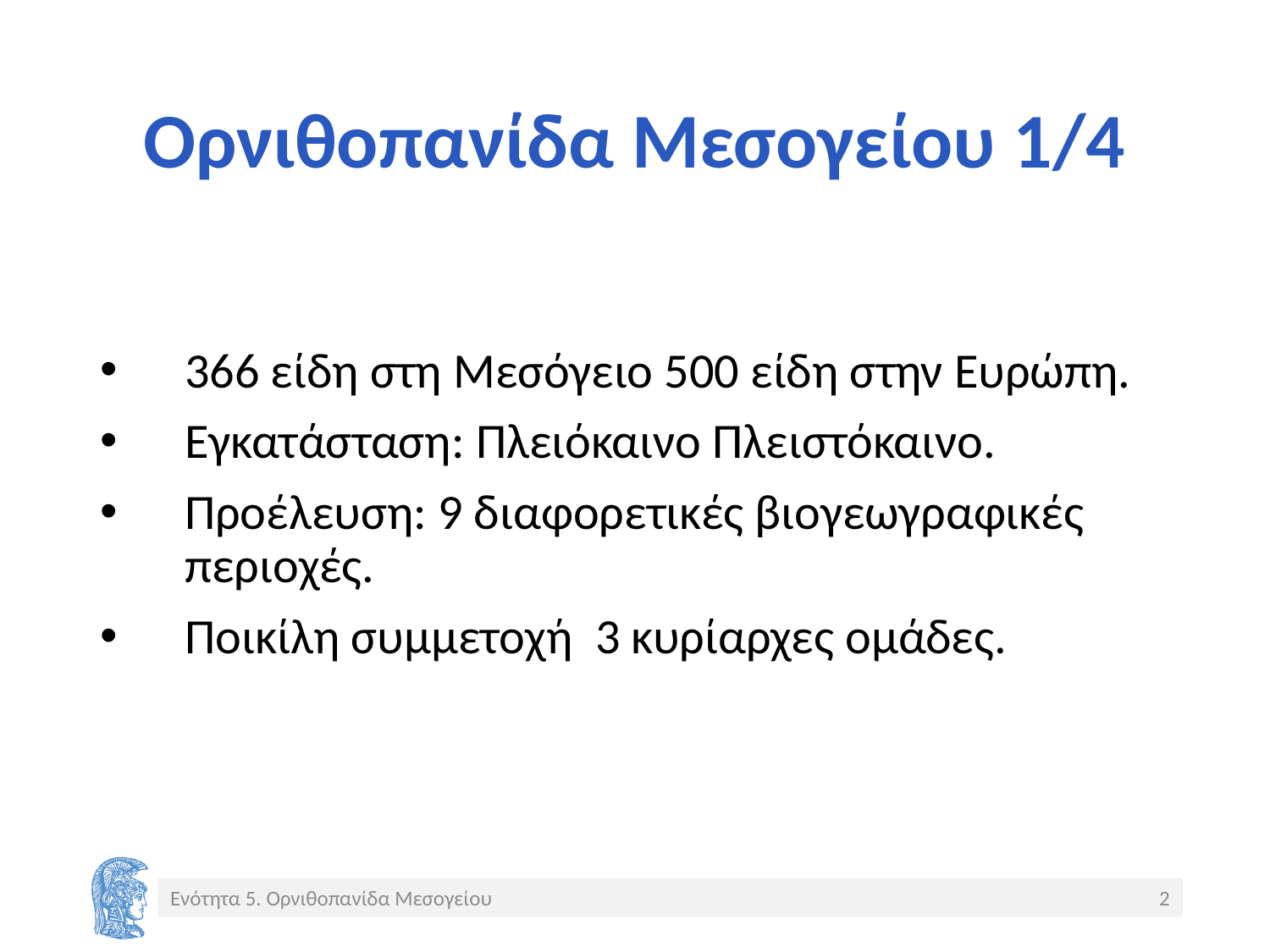

# Ορνιθοπανίδα Μεσογείου 1/4

366 είδη στη Μεσόγειο 500 είδη στην Ευρώπη.
Εγκατάσταση: Πλειόκαινο Πλειστόκαινο.
Προέλευση: 9 διαφορετικές βιογεωγραφικές περιοχές.
Ποικίλη συμμετοχή  3 κυρίαρχες ομάδες.
Ενότητα 5. Ορνιθοπανίδα Μεσογείου
2